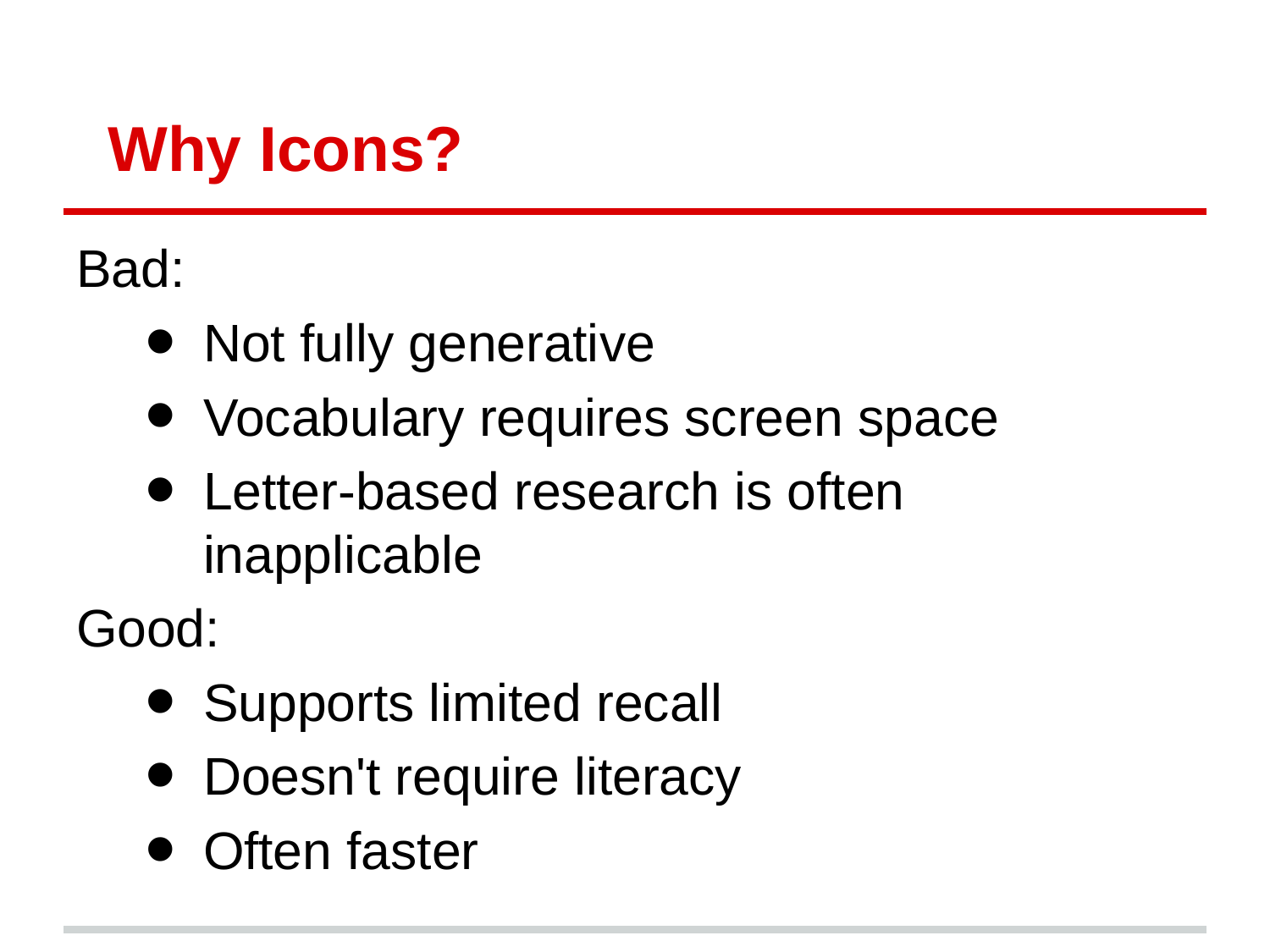

# Why Icons?
Bad:
Not fully generative
Vocabulary requires screen space
Letter-based research is often inapplicable
Good:
Supports limited recall
Doesn't require literacy
Often faster